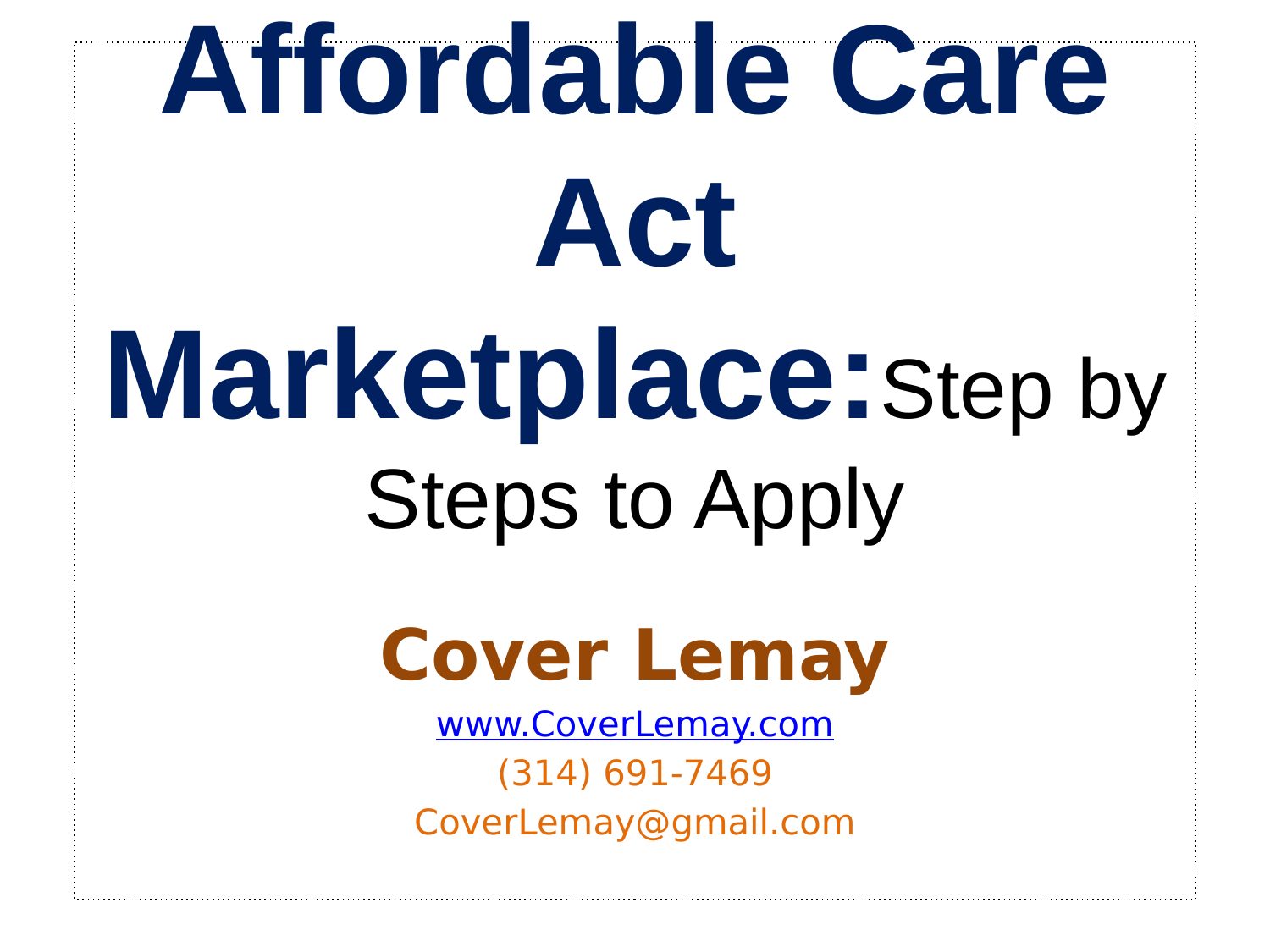

# Affordable Care Act Marketplace:Step by Steps to Apply
Cover Lemay
www.CoverLemay.com
(314) 691-7469
CoverLemay@gmail.com